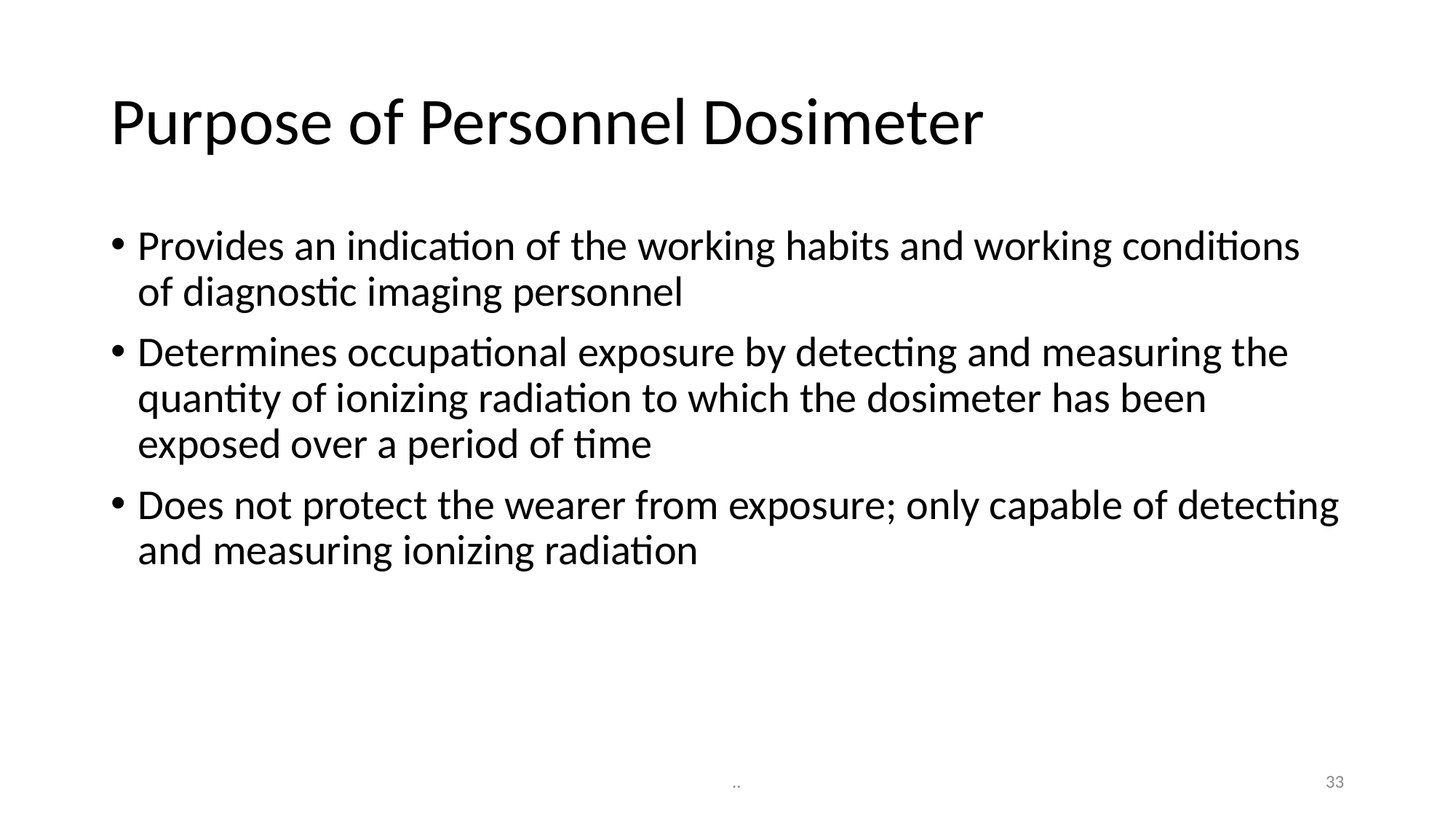

# Purpose of Personnel Dosimeter
Provides an indication of the working habits and working conditions of diagnostic imaging personnel
Determines occupational exposure by detecting and measuring the quantity of ionizing radiation to which the dosimeter has been exposed over a period of time
Does not protect the wearer from exposure; only capable of detecting and measuring ionizing radiation
33
..